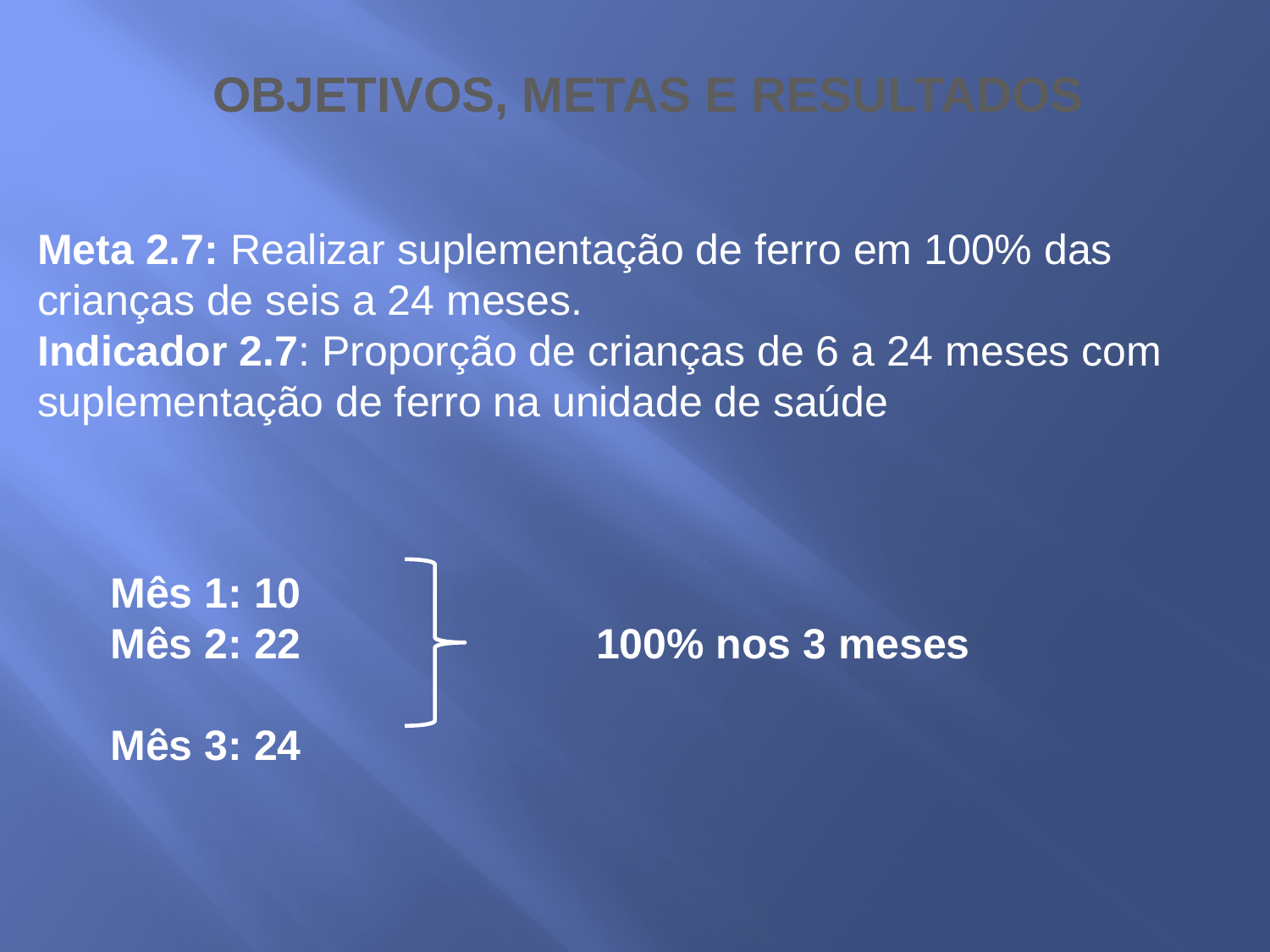

OBJETIVOS, METAS E RESULTADOS
Meta 2.7: Realizar suplementação de ferro em 100% das crianças de seis a 24 meses.
Indicador 2.7: Proporção de crianças de 6 a 24 meses com suplementação de ferro na unidade de saúde

Mês 1: 10
Mês 2: 22                         100% nos 3 meses
Mês 3: 24